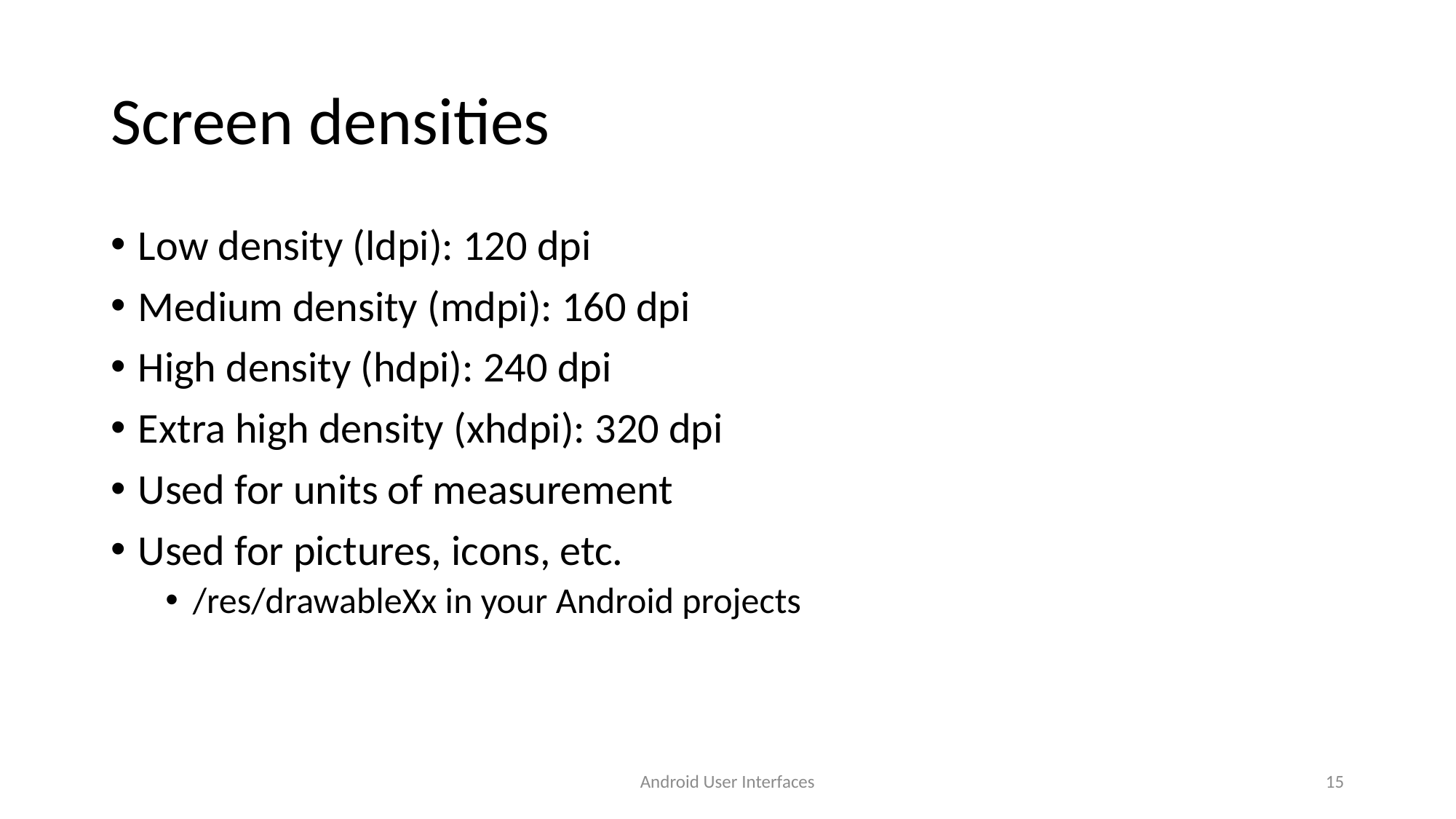

# Screen densities
Low density (ldpi): 120 dpi
Medium density (mdpi): 160 dpi
High density (hdpi): 240 dpi
Extra high density (xhdpi): 320 dpi
Used for units of measurement
Used for pictures, icons, etc.
/res/drawableXx in your Android projects
Android User Interfaces
15